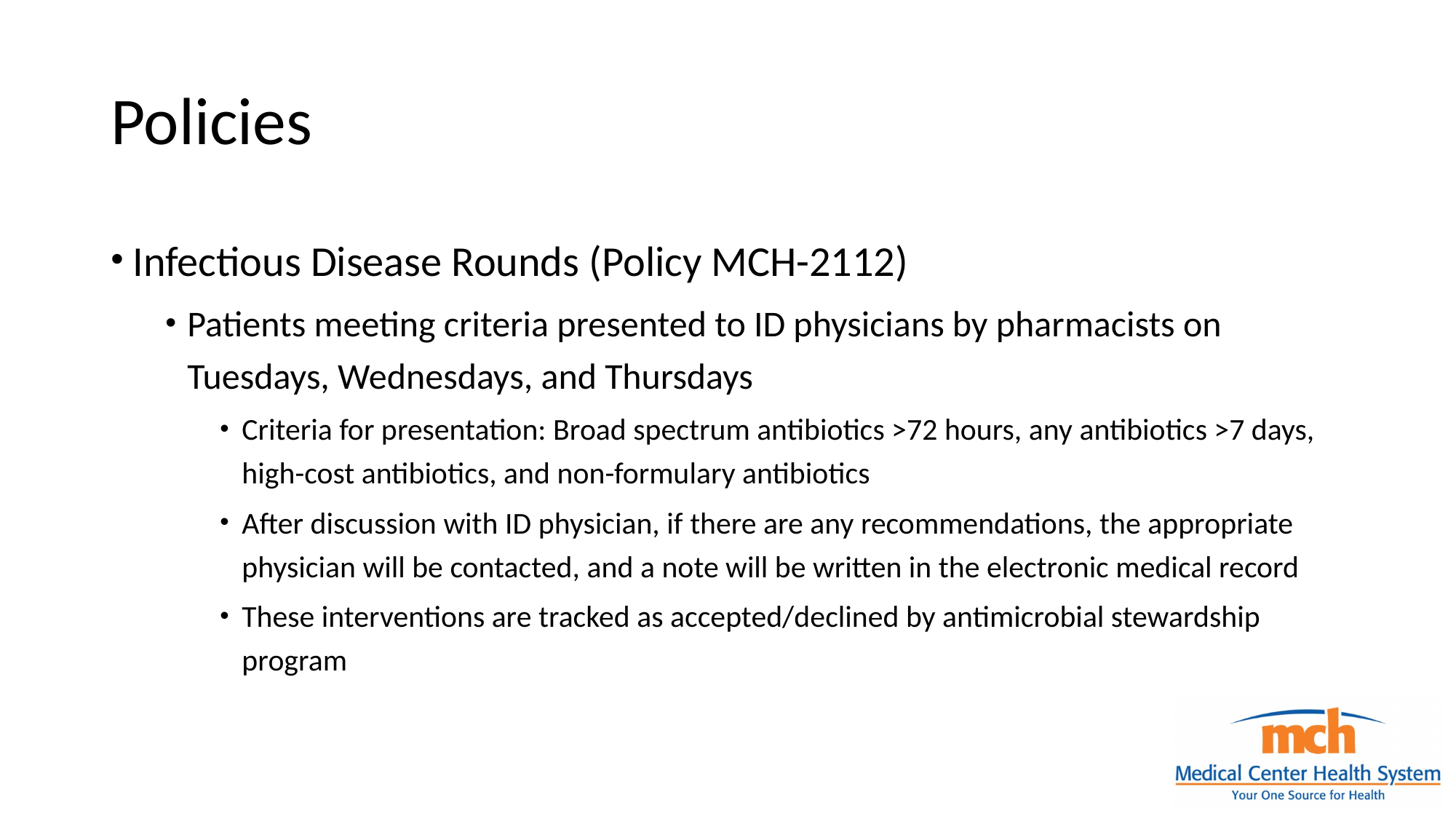

# Policies
Infectious Disease Rounds (Policy MCH-2112)
Patients meeting criteria presented to ID physicians by pharmacists on Tuesdays, Wednesdays, and Thursdays
Criteria for presentation: Broad spectrum antibiotics >72 hours, any antibiotics >7 days, high-cost antibiotics, and non-formulary antibiotics
After discussion with ID physician, if there are any recommendations, the appropriate physician will be contacted, and a note will be written in the electronic medical record
These interventions are tracked as accepted/declined by antimicrobial stewardship program